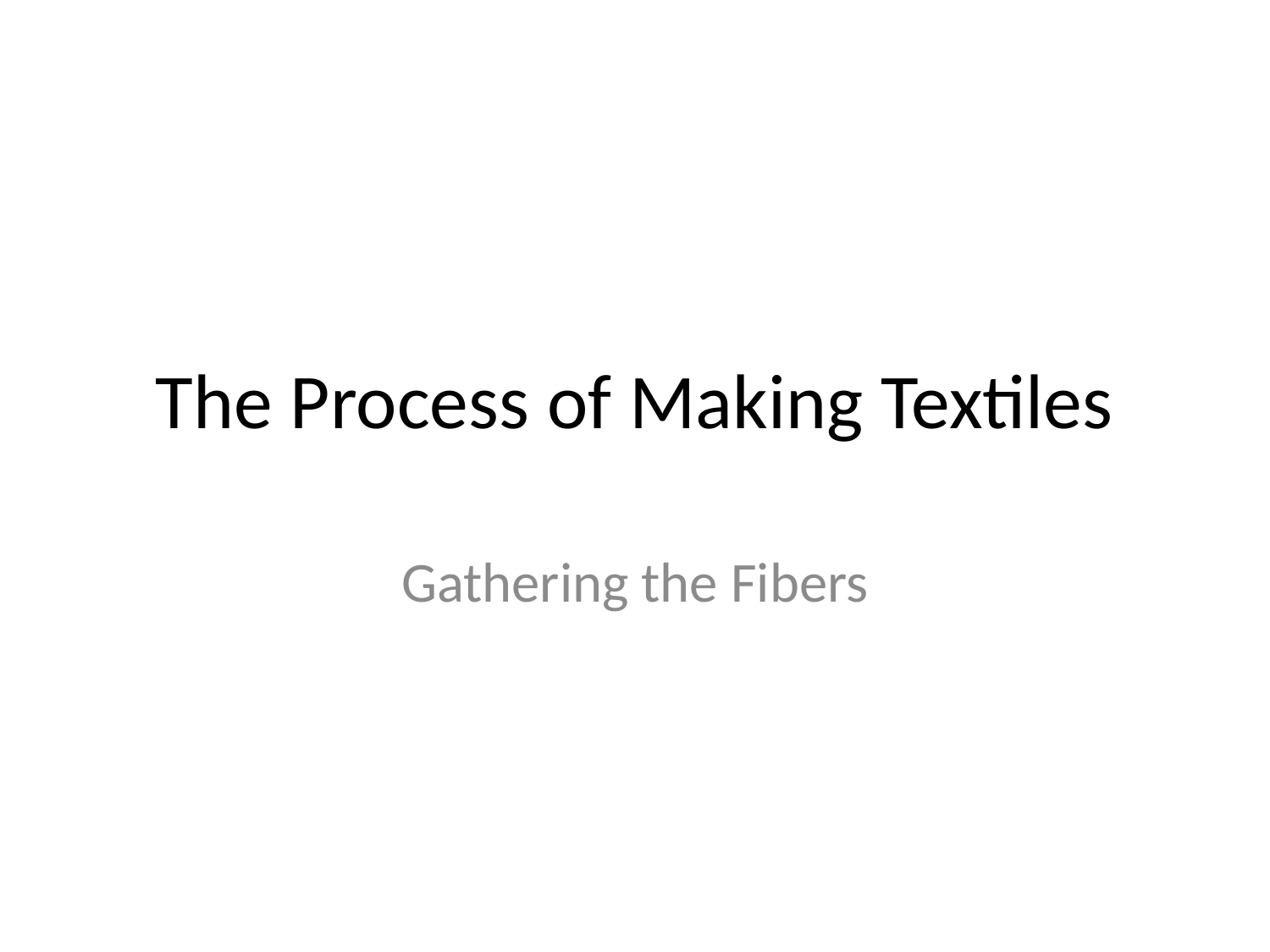

# The Process of Making Textiles
Gathering the Fibers